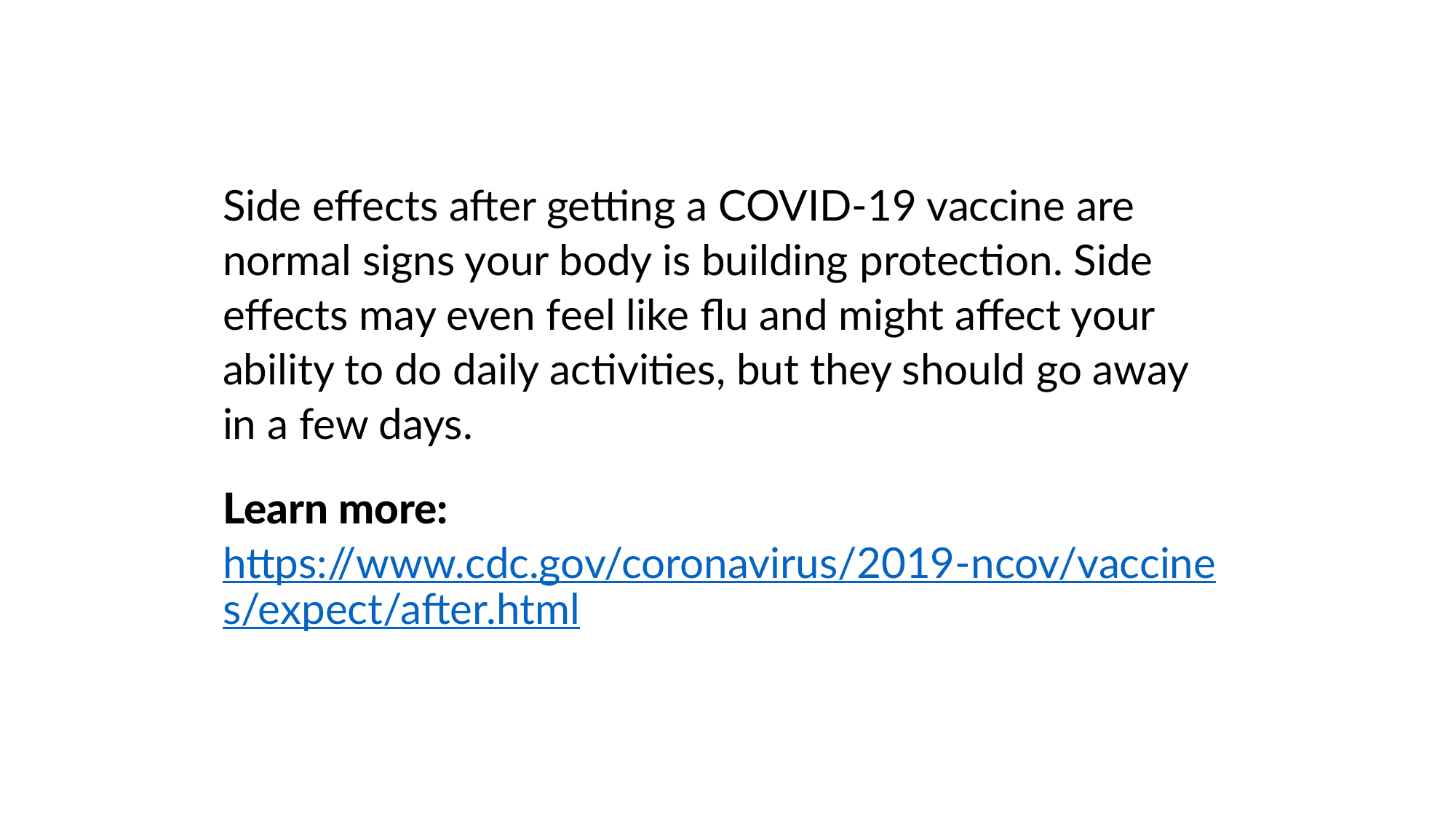

Side effects after getting a COVID-19 vaccine are normal signs your body is building protection. Side effects may even feel like flu and might affect your ability to do daily activities, but they should go away in a few days.
Learn more:
https://www.cdc.gov/coronavirus/2019-ncov/vaccines/expect/after.html